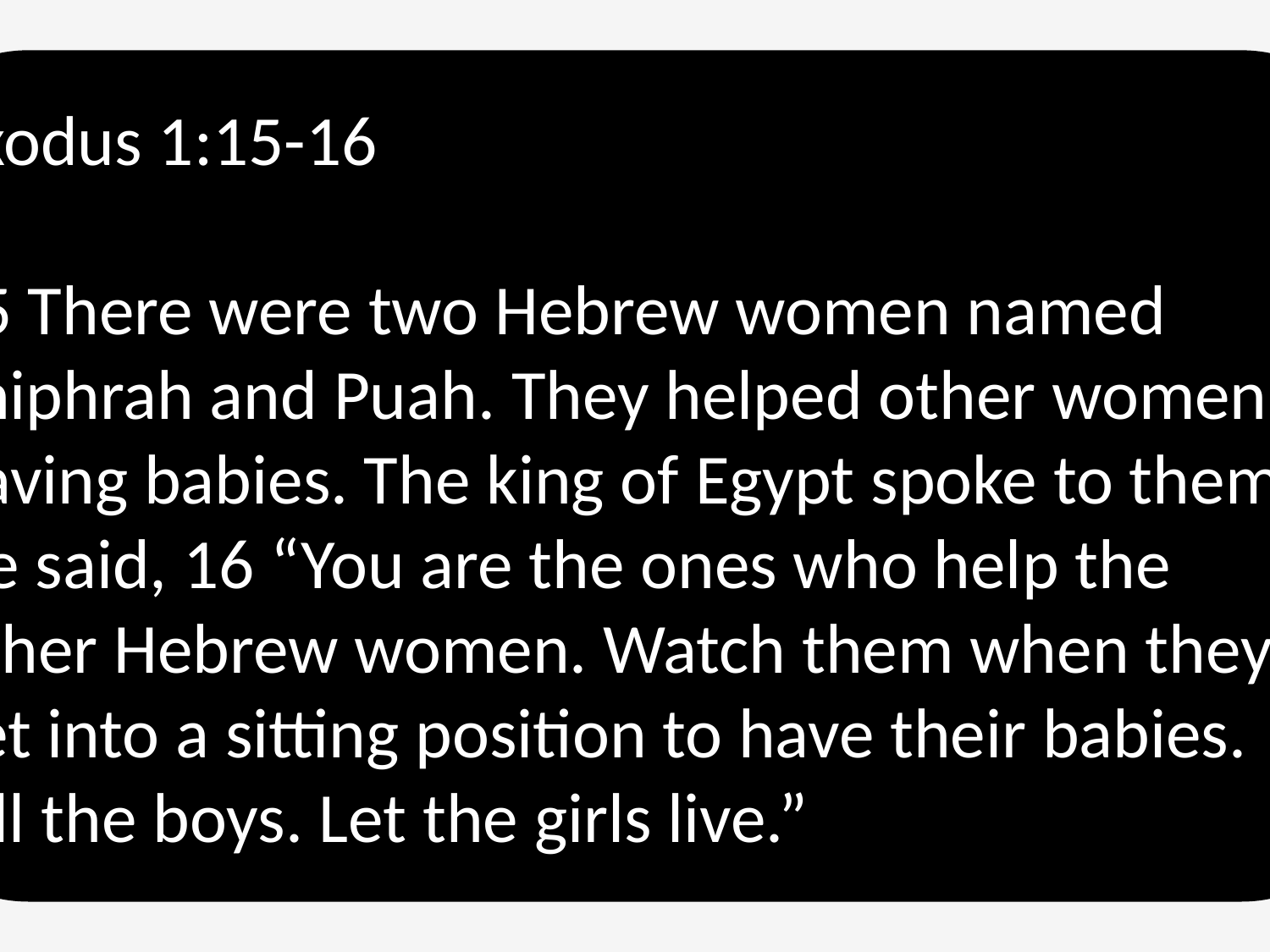

Exodus 1:15-16

15 There were two Hebrew women named Shiphrah and Puah. They helped other women having babies. The king of Egypt spoke to them. He said, 16 “You are the ones who help the other Hebrew women. Watch them when they get into a sitting position to have their babies. Kill the boys. Let the girls live.”